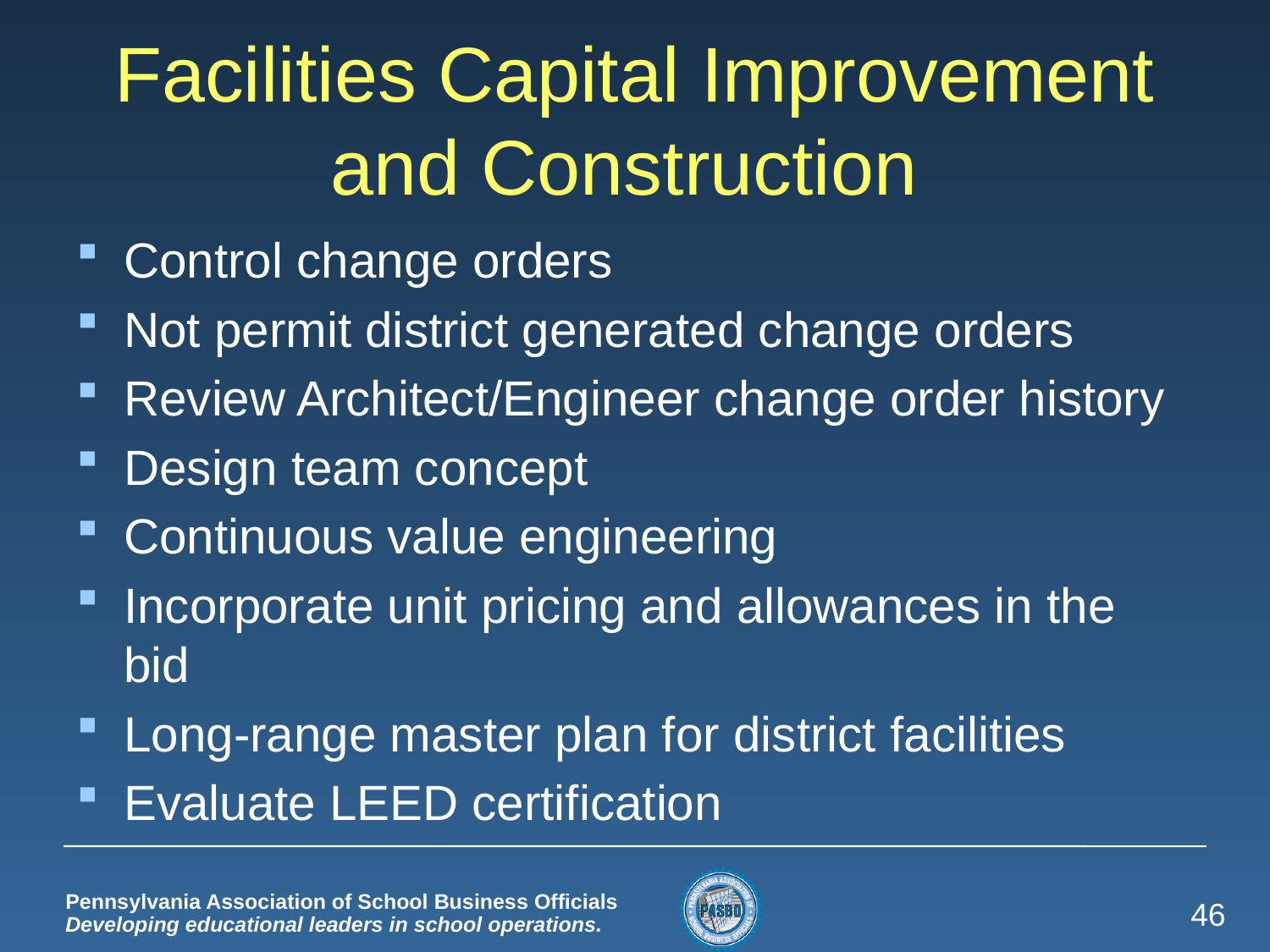

# Facilities Capital Improvement and Construction
Control change orders
Not permit district generated change orders
Review Architect/Engineer change order history
Design team concept
Continuous value engineering
Incorporate unit pricing and allowances in the bid
Long-range master plan for district facilities
Evaluate LEED certification